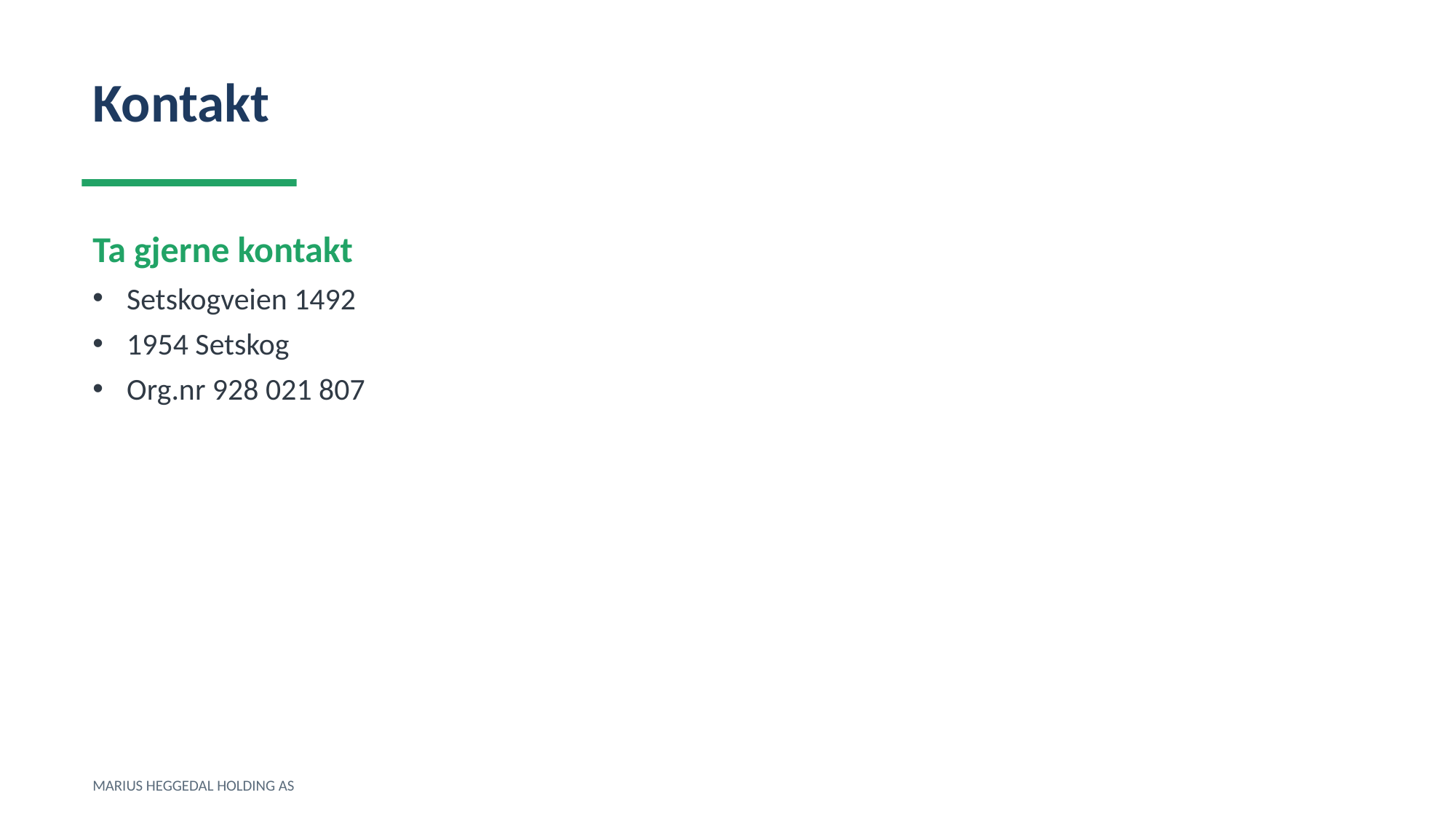

Kontakt

Ta gjerne kontakt
Setskogveien 1492
1954 Setskog
Org.nr 928 021 807
MARIUS HEGGEDAL HOLDING AS